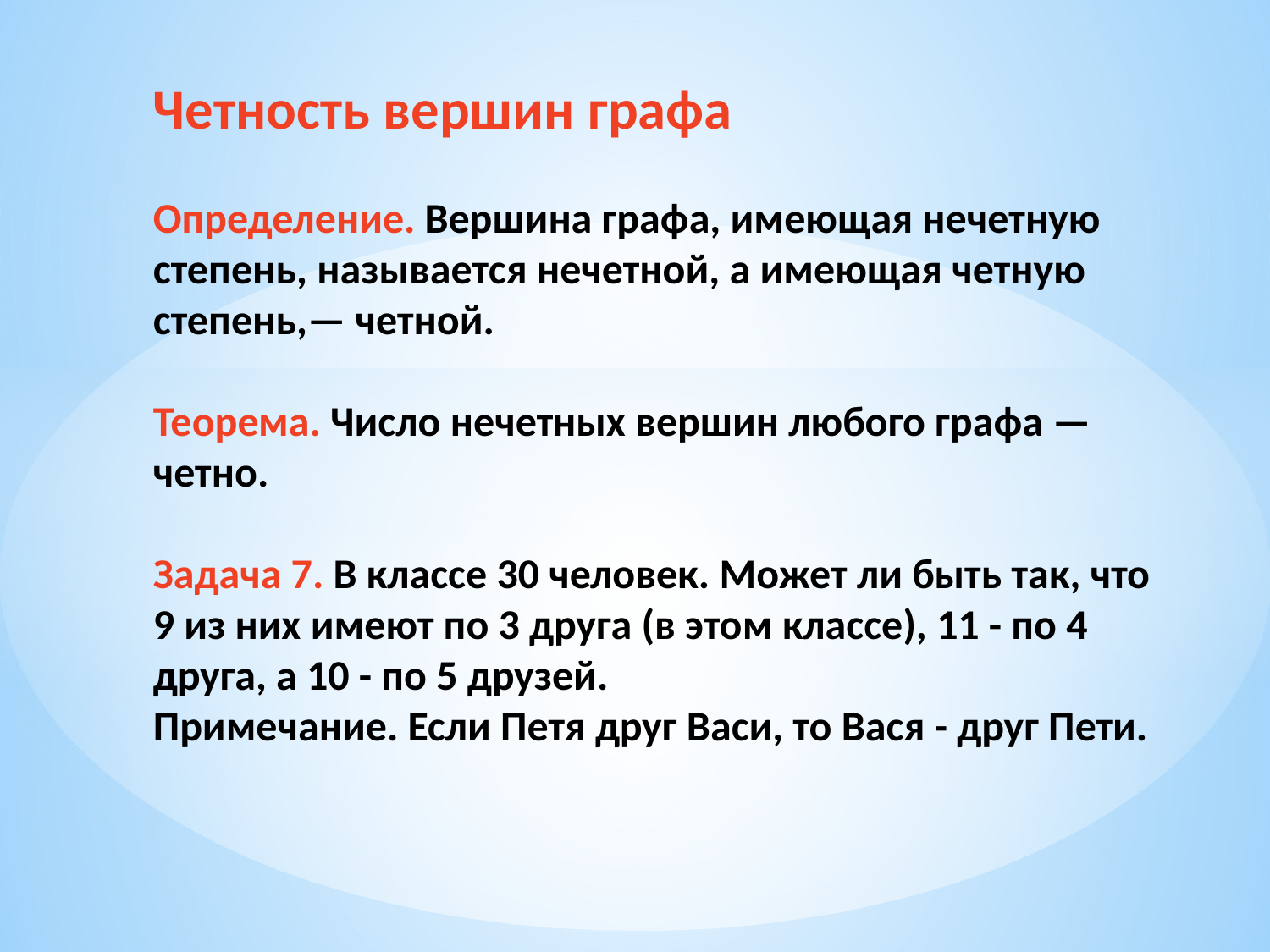

# Четность вершин графа Определение. Вершина графа, имеющая нечетную степень, называется нечетной, а имеющая четную степень,— четной. Теорема. Число нечетных вершин любого графа — четно. Задача 7. В классе 30 человек. Может ли быть так, что 9 из них имеют по 3 друга (в этом классе), 11 - по 4 друга, а 10 - по 5 друзей. Примечание. Если Петя друг Васи, то Вася - друг Пети.